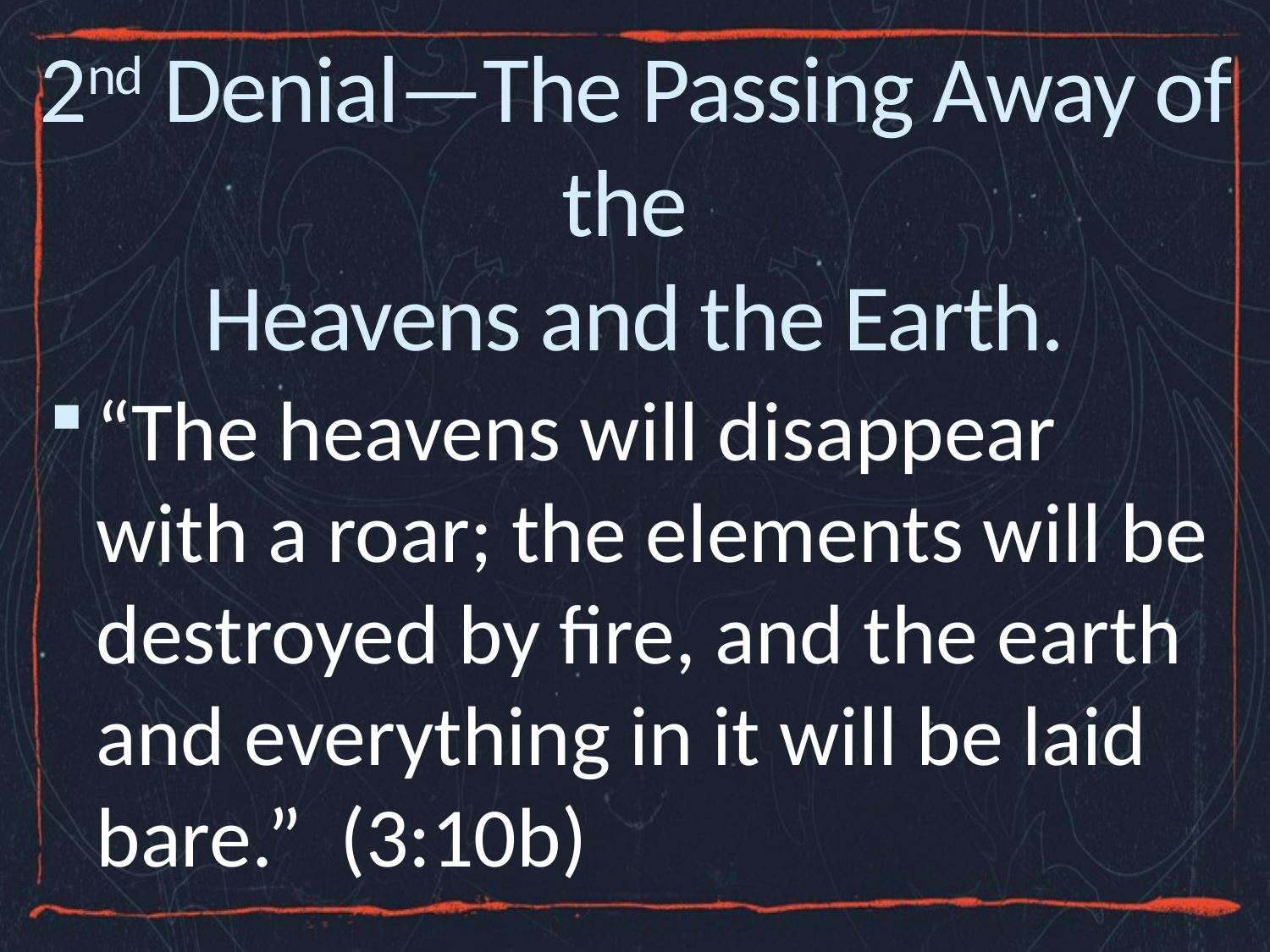

# 2nd Denial—The Passing Away of the Heavens and the Earth.
“The heavens will disappear with a roar; the elements will be destroyed by fire, and the earth and everything in it will be laid bare.”  (3:10b)